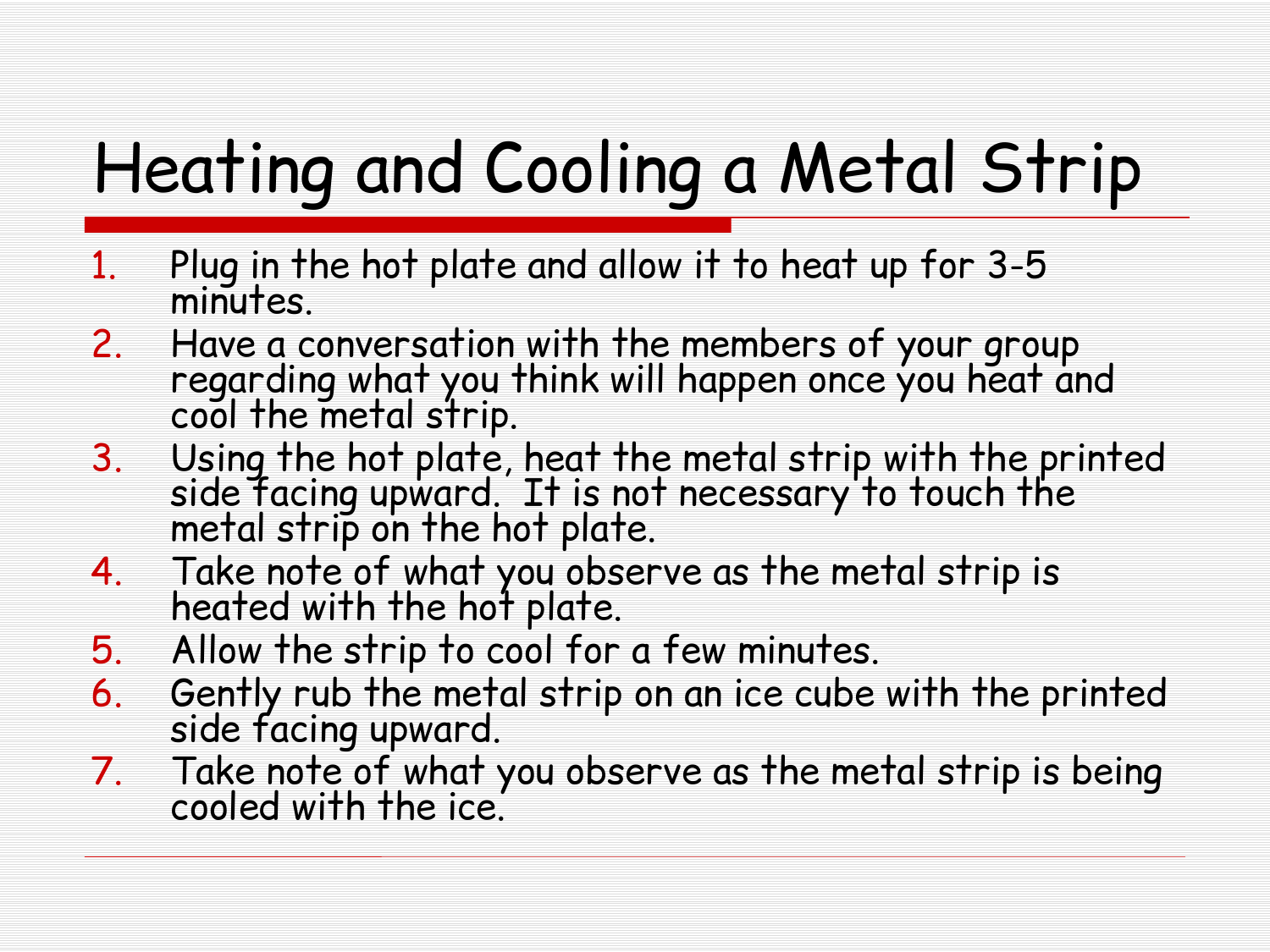

# Heating and Cooling a Metal Strip
Plug in the hot plate and allow it to heat up for 3-5 minutes.
Have a conversation with the members of your group regarding what you think will happen once you heat and cool the metal strip.
Using the hot plate, heat the metal strip with the printed side facing upward.  It is not necessary to touch the metal strip on the hot plate.
Take note of what you observe as the metal strip is heated with the hot plate.
Allow the strip to cool for a few minutes.
Gently rub the metal strip on an ice cube with the printed side facing upward.
Take note of what you observe as the metal strip is being cooled with the ice.